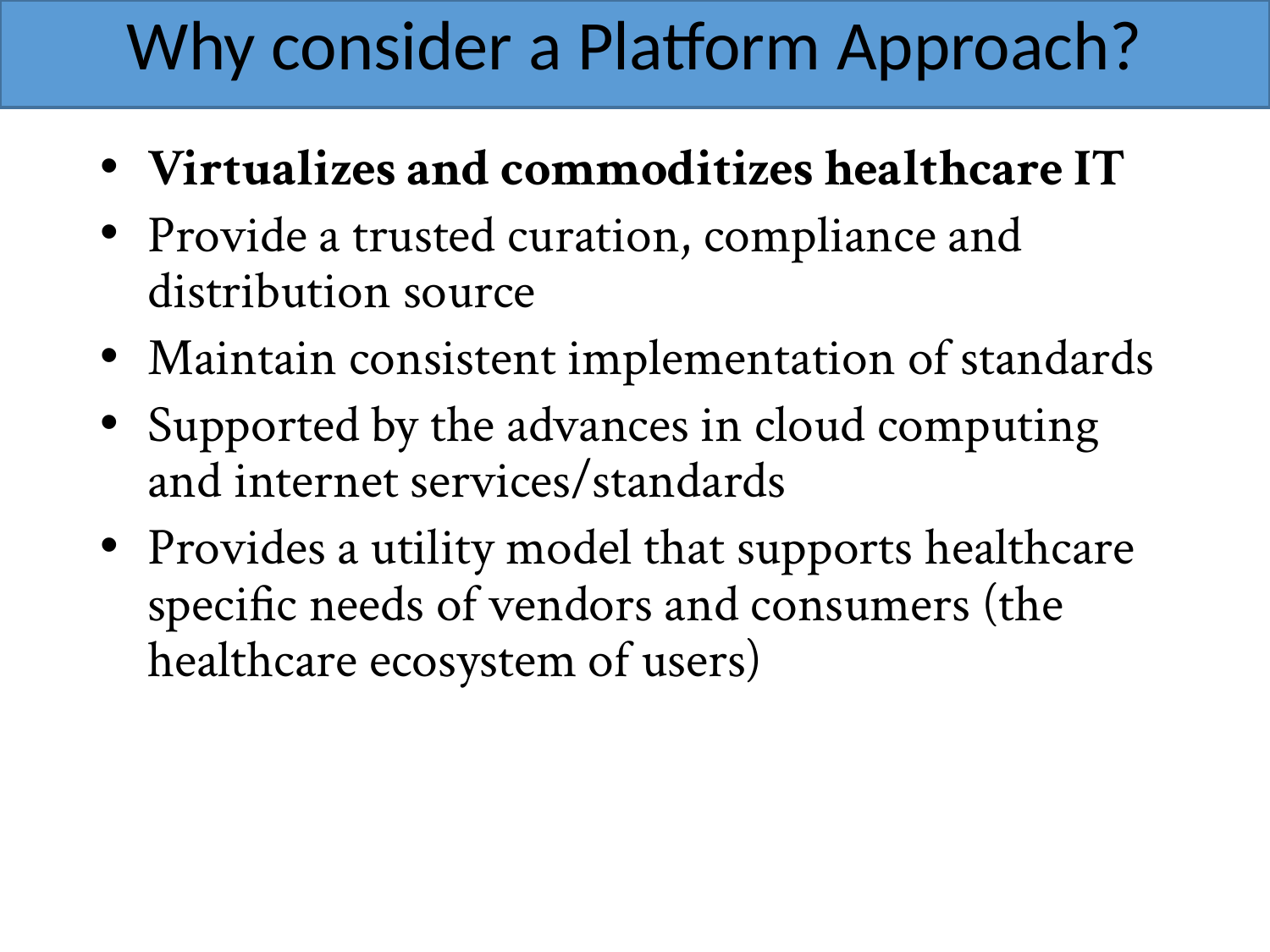

# Why consider a Platform Approach?
Virtualizes and commoditizes healthcare IT
Provide a trusted curation, compliance and distribution source
Maintain consistent implementation of standards
Supported by the advances in cloud computing and internet services/standards
Provides a utility model that supports healthcare specific needs of vendors and consumers (the healthcare ecosystem of users)